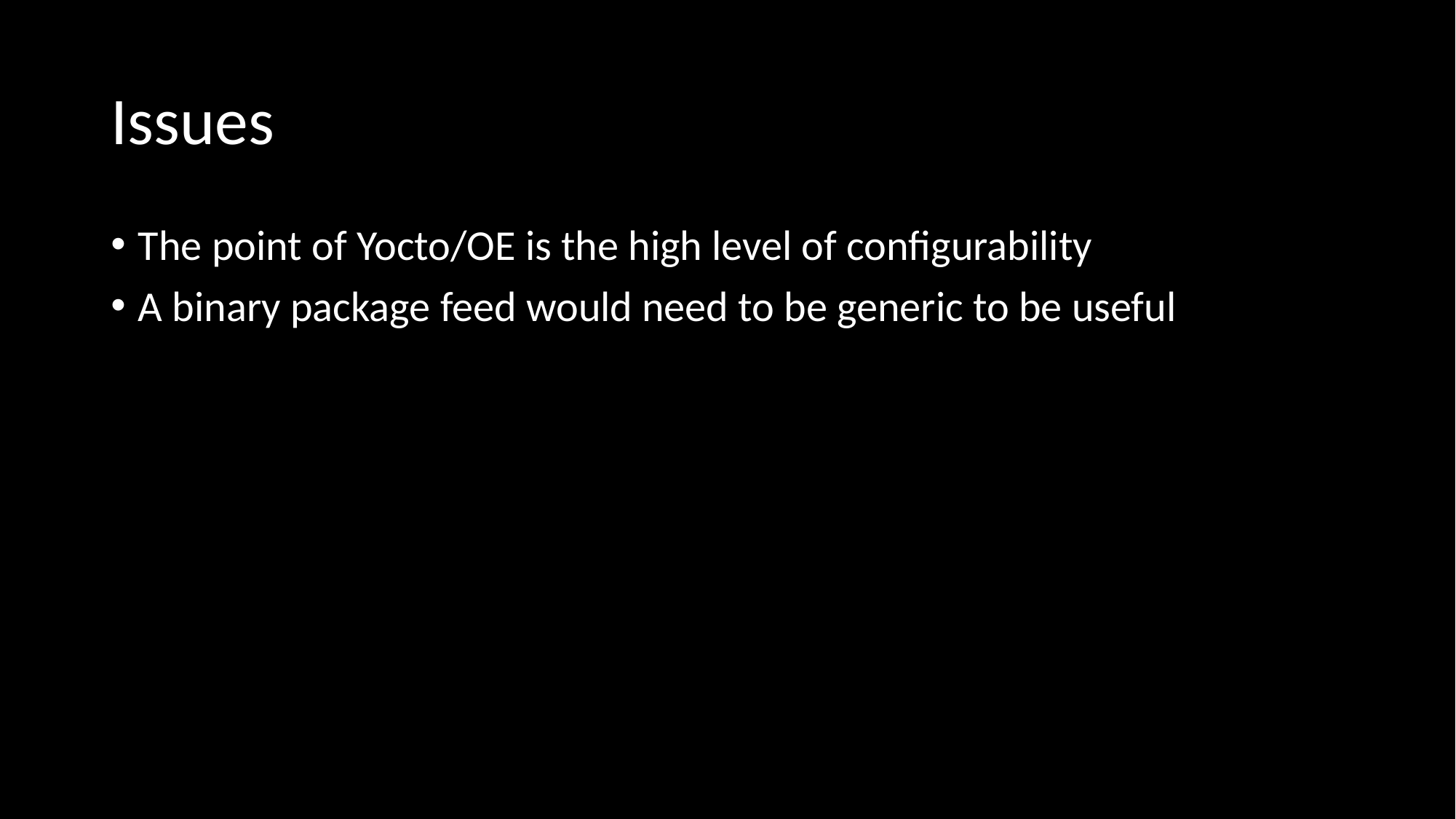

# Issues
The point of Yocto/OE is the high level of configurability
A binary package feed would need to be generic to be useful